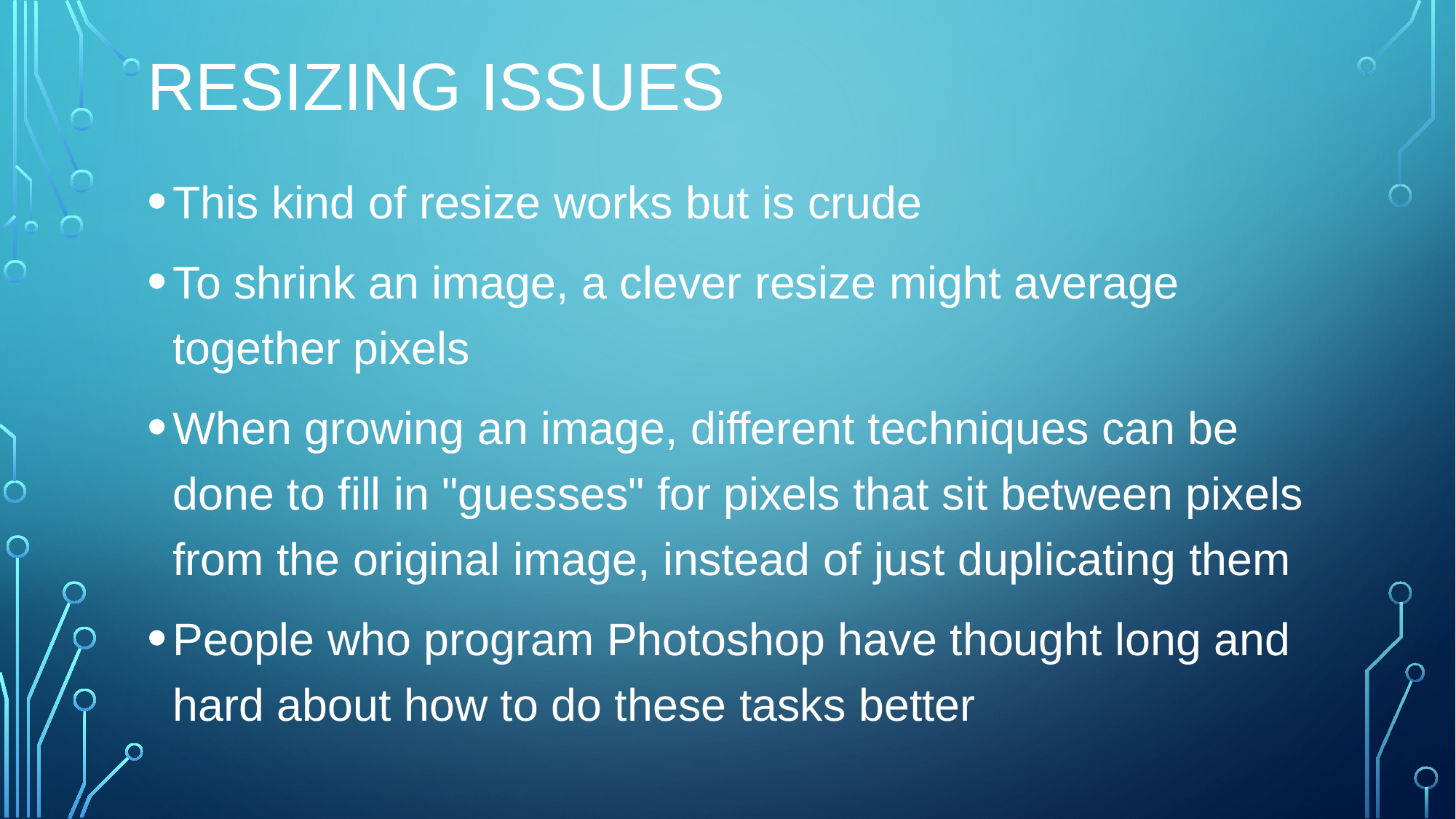

# Resizing issues
This kind of resize works but is crude
To shrink an image, a clever resize might average together pixels
When growing an image, different techniques can be done to fill in "guesses" for pixels that sit between pixels from the original image, instead of just duplicating them
People who program Photoshop have thought long and hard about how to do these tasks better